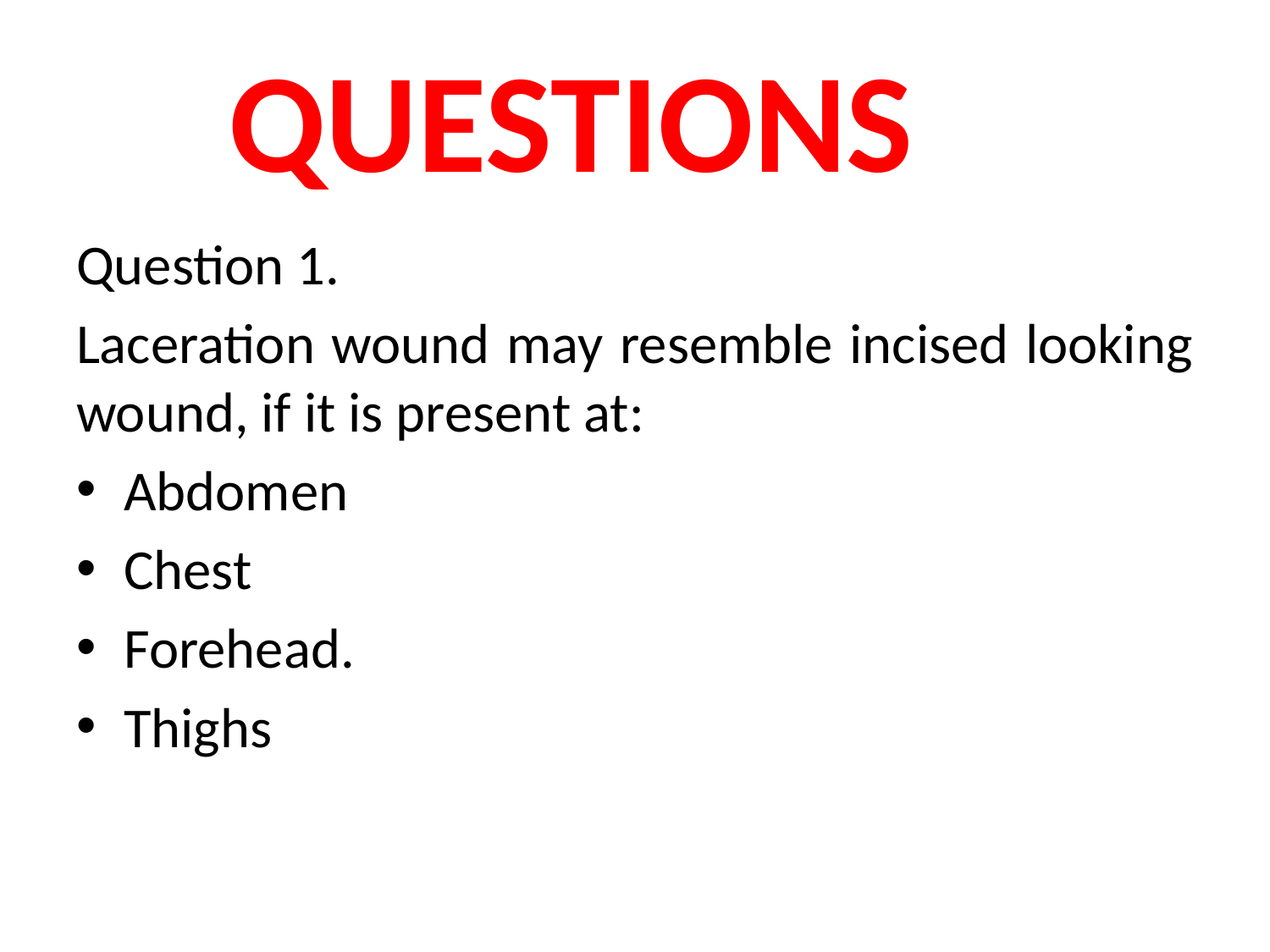

# QUESTIONS
Question 1.
Laceration wound may resemble incised looking wound, if it is present at:
Abdomen
Chest
Forehead.
Thighs